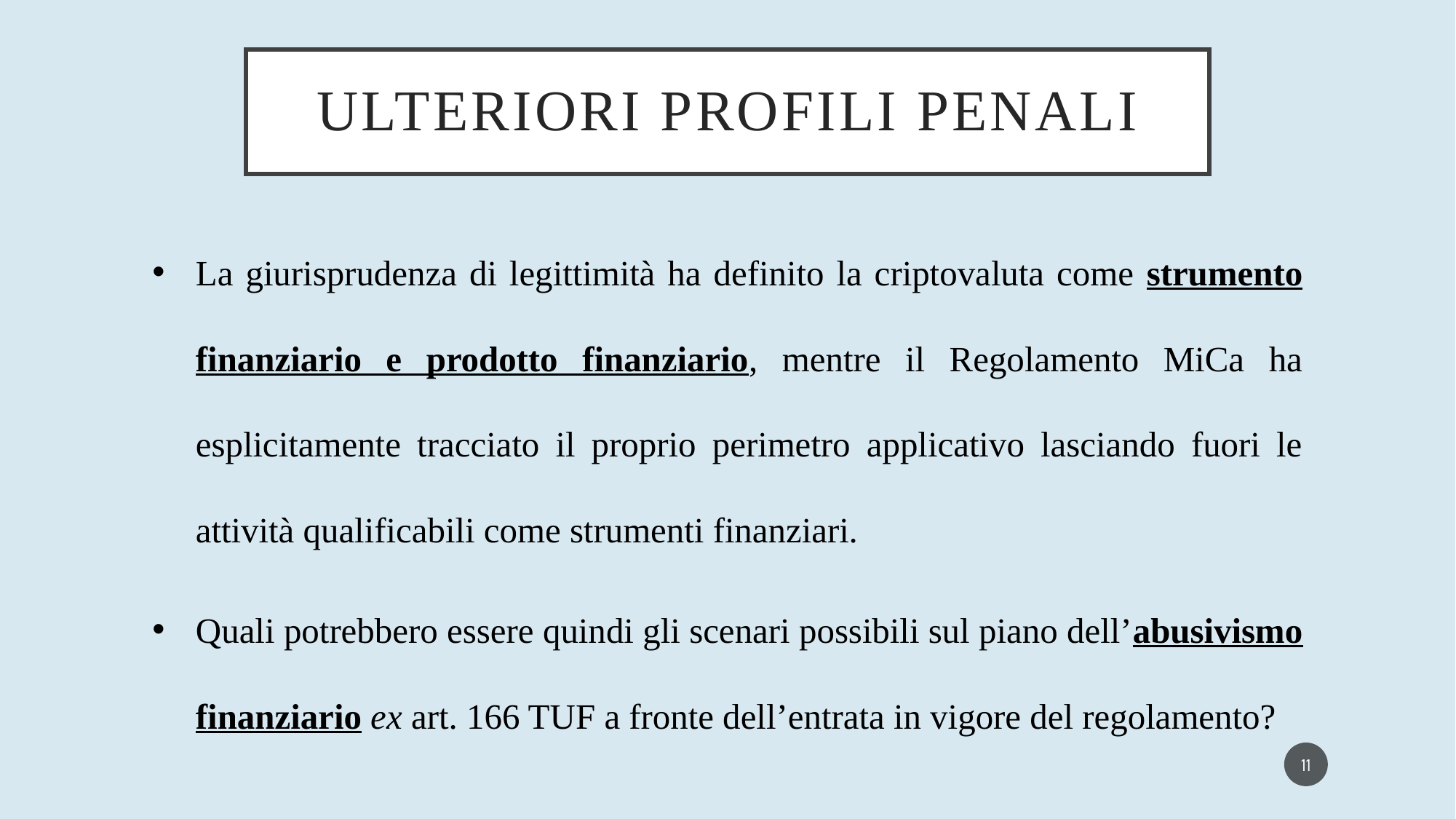

# ULTERIORI PROFILI PENALI
La giurisprudenza di legittimità ha definito la criptovaluta come strumento finanziario e prodotto finanziario, mentre il Regolamento MiCa ha esplicitamente tracciato il proprio perimetro applicativo lasciando fuori le attività qualificabili come strumenti finanziari.
Quali potrebbero essere quindi gli scenari possibili sul piano dell’abusivismo finanziario ex art. 166 TUF a fronte dell’entrata in vigore del regolamento?
11